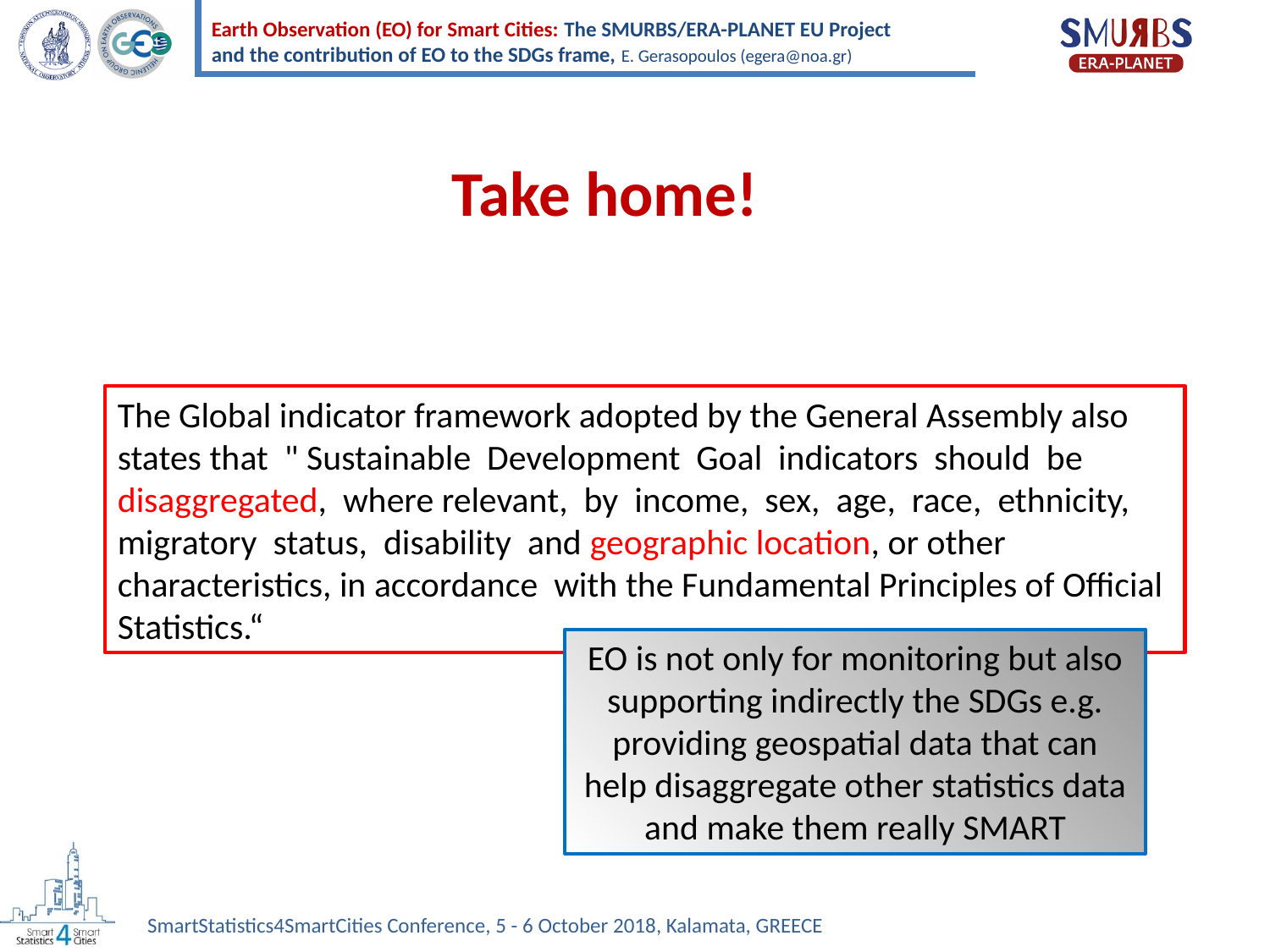

Take home!
The Global indicator framework adopted by the General Assembly also states that  " Sustainable  Development  Goal  indicators  should  be disaggregated,  where relevant,  by  income,  sex,  age,  race,  ethnicity,  migratory  status,  disability  and geographic location, or other characteristics, in accordance  with the Fundamental Principles of Official Statistics.“
EO is not only for monitoring but also supporting indirectly the SDGs e.g. providing geospatial data that can help disaggregate other statistics data and make them really SMART